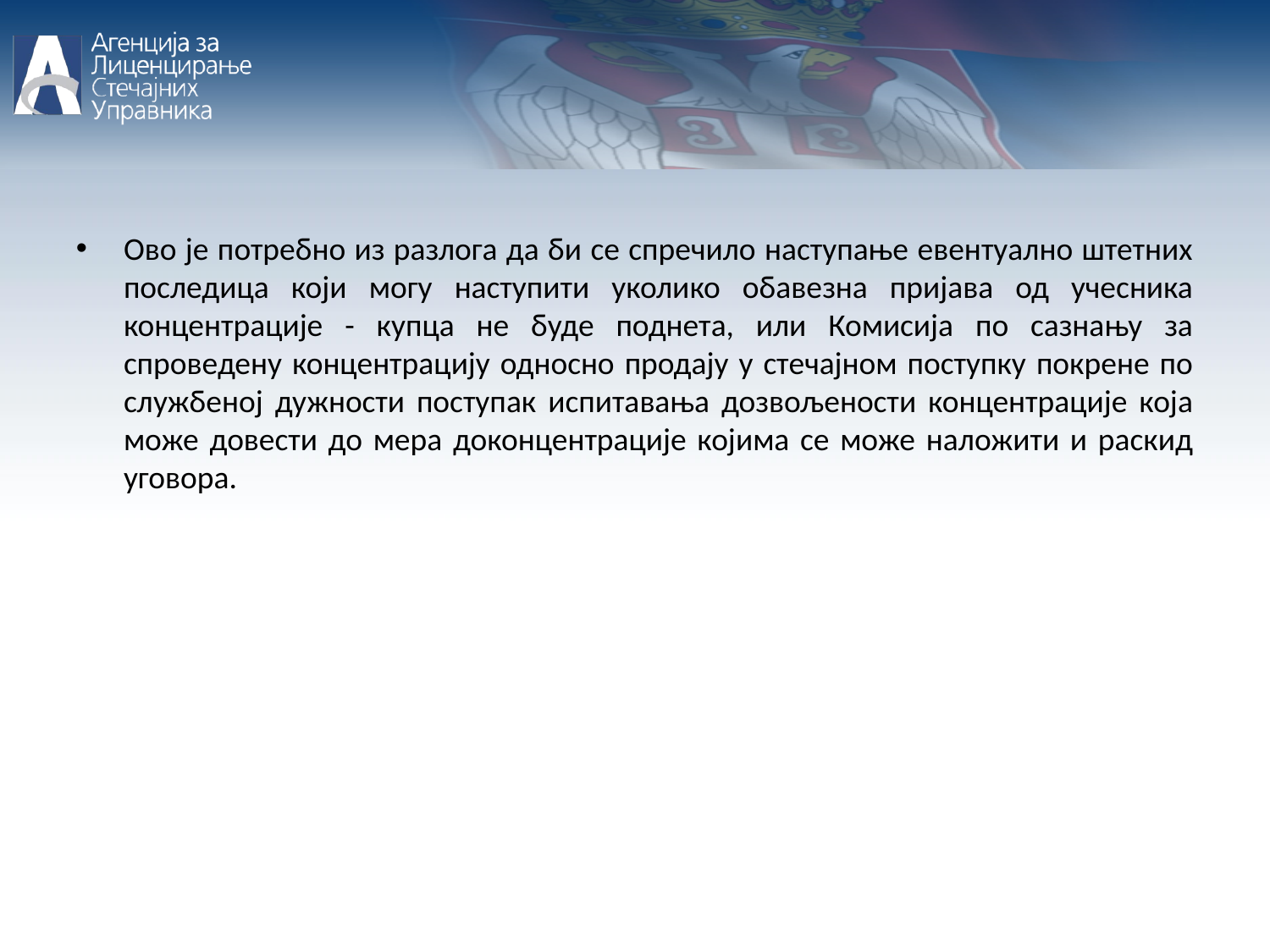

Ово је потребно из разлога да би се спречило наступање евентуално штетних последица који могу наступити уколико обавезна пријава од учесника концентрације - купца не буде поднета, или Комисија по сазнању за спроведену концентрацију односно продају у стечајном поступку покрене по службеној дужности поступак испитавања дозвољености концентрације која може довести до мера доконцентрације којима се може наложити и раскид уговора.